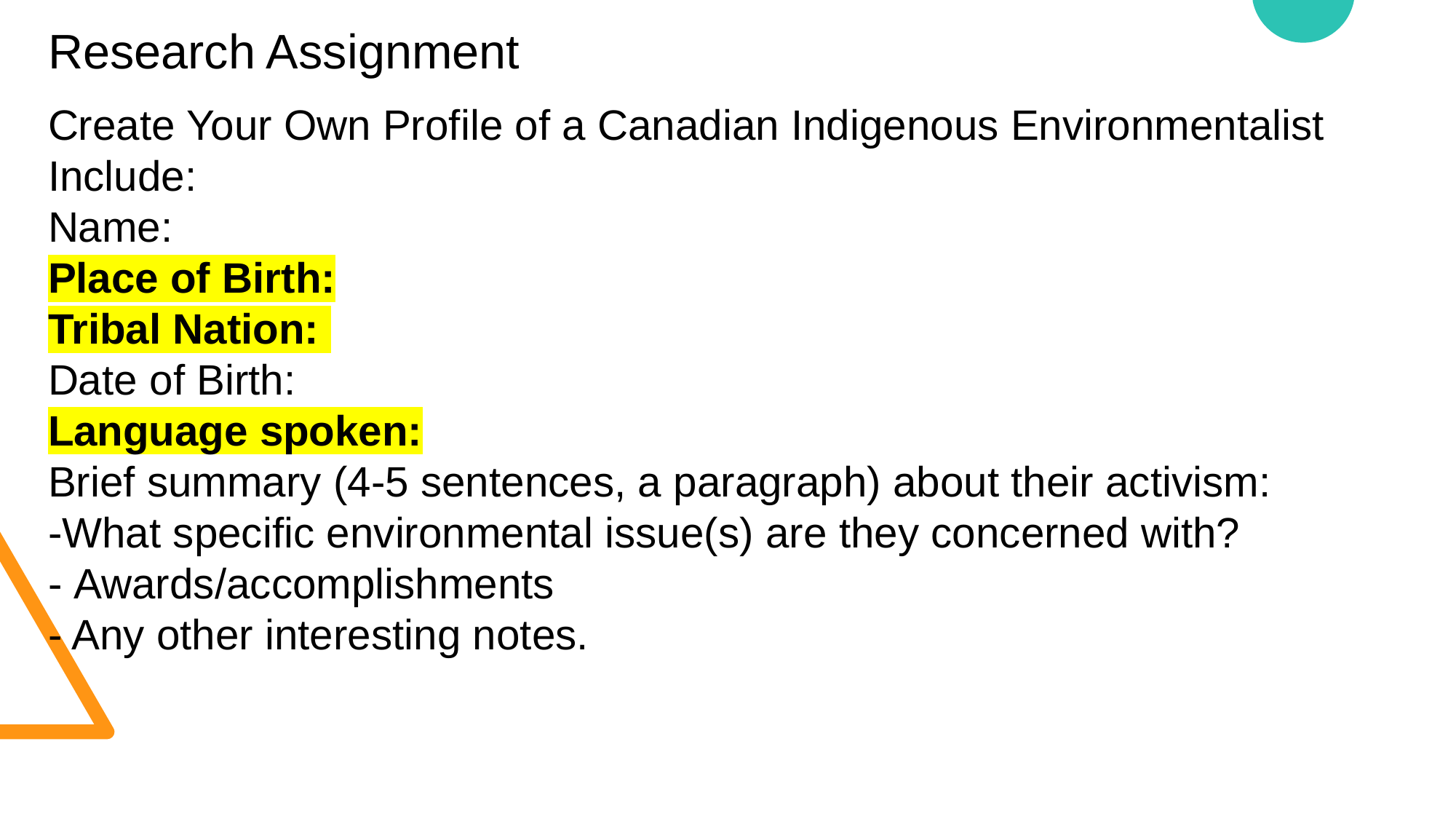

Research Assignment
Create Your Own Profile of a Canadian Indigenous Environmentalist
Include:
Name:​
Place of Birth:
Tribal Nation:
Date of Birth: ​
Language spoken:
Brief summary (4-5 sentences, a paragraph) about their activism:
-What specific environmental issue(s) are they concerned with?
- Awards/accomplishments
- Any other interesting notes.